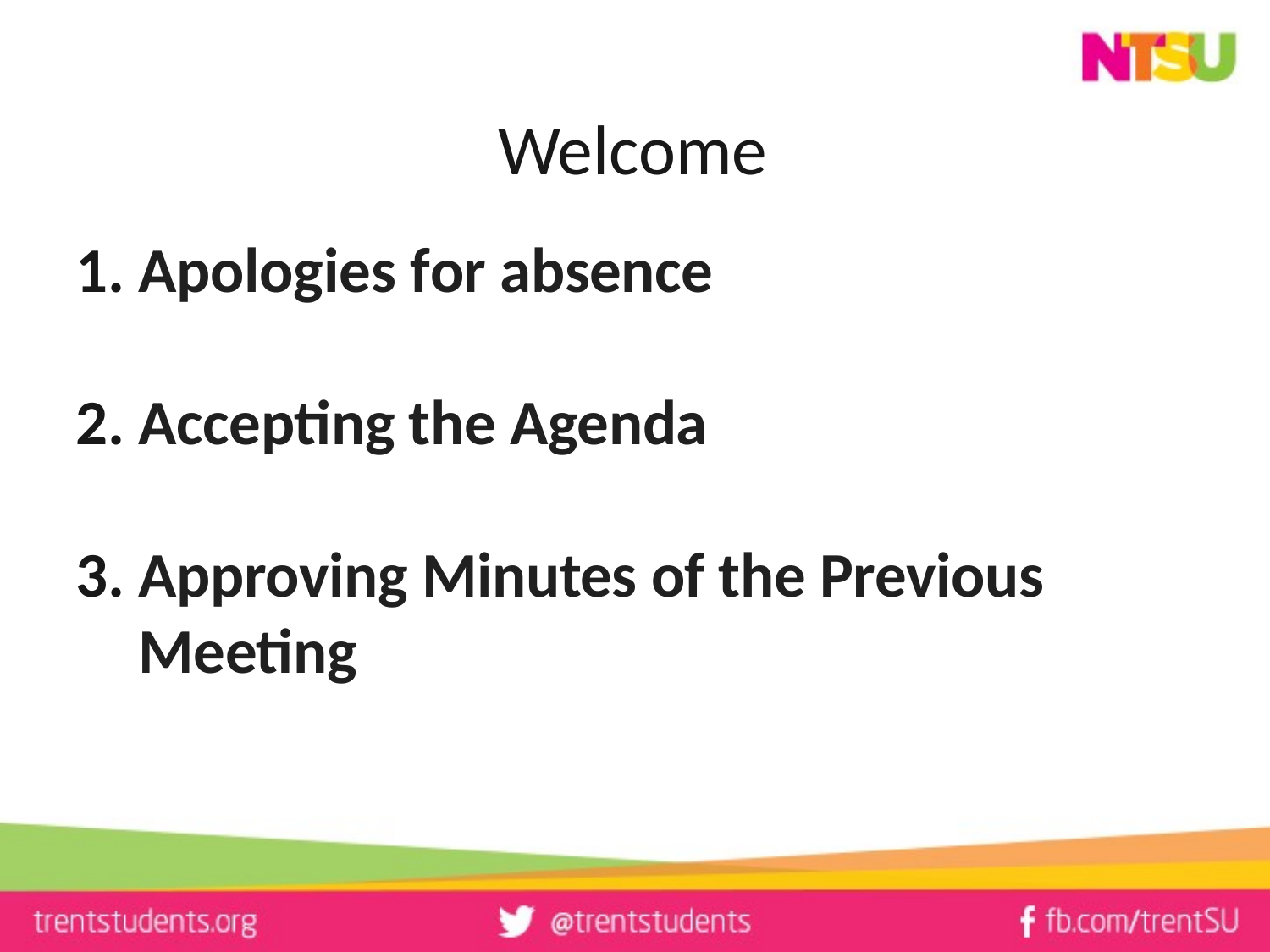

# Welcome
Apologies for absence

Accepting the Agenda

Approving Minutes of the Previous Meeting